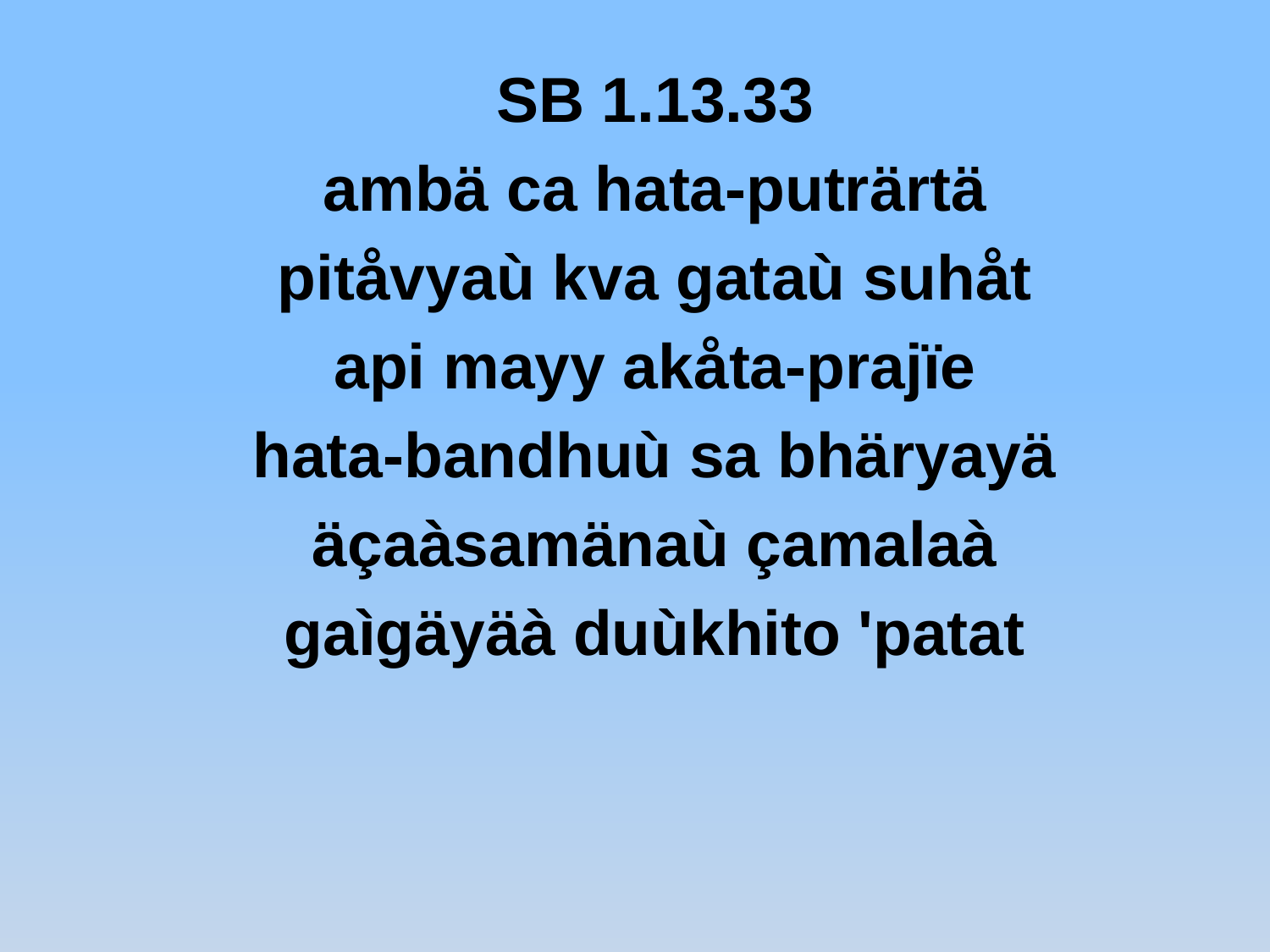

SB 1.13.33
ambä ca hata-puträrtä
pitåvyaù kva gataù suhåt
api mayy akåta-prajïe
hata-bandhuù sa bhäryayä
äçaàsamänaù çamalaà
gaìgäyäà duùkhito 'patat